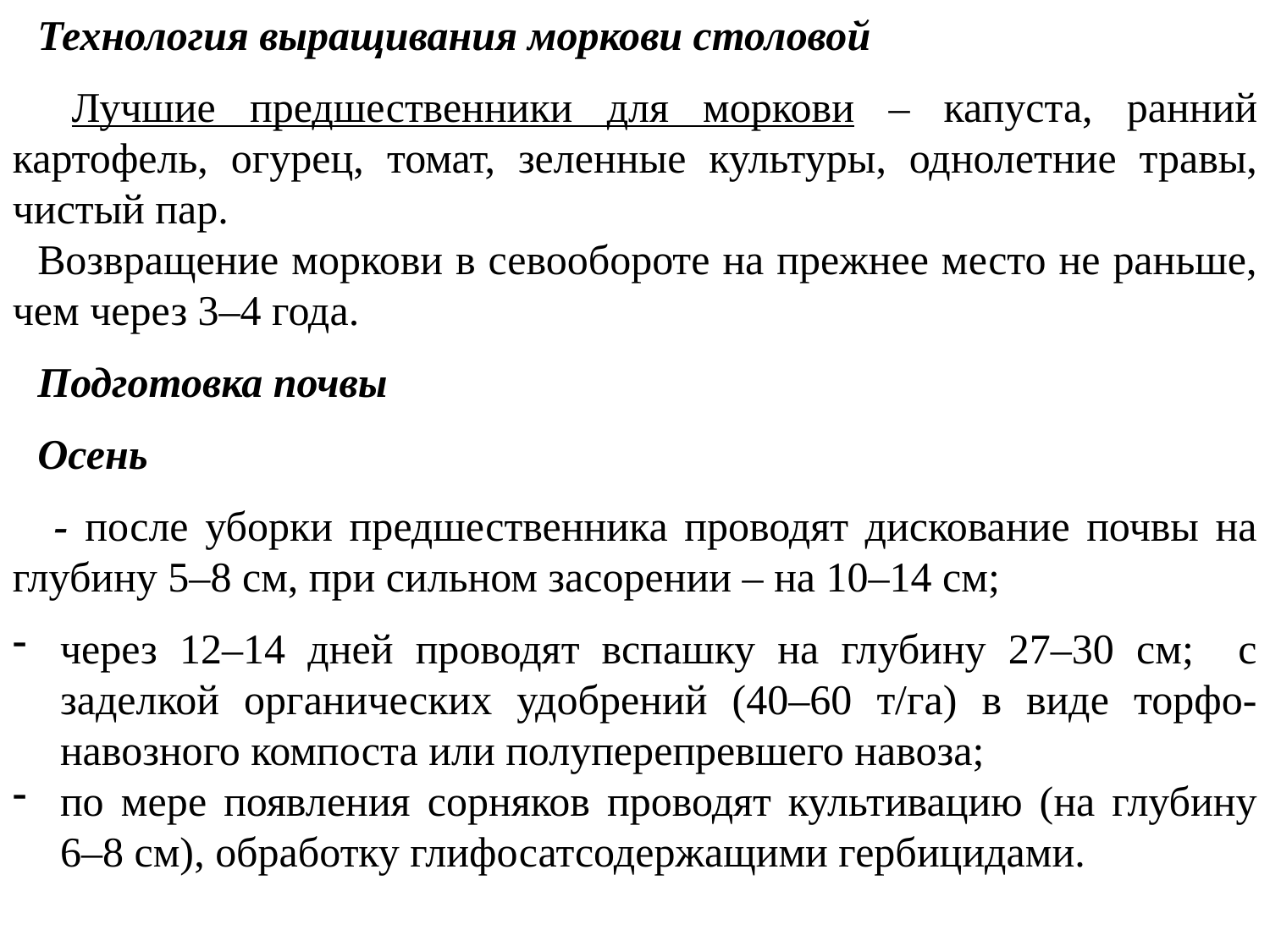

Технология выращивания моркови столовой

 Лучшие предшественники для моркови – капуста, ранний картофель, огурец, томат, зеленные культуры, однолетние травы, чистый пар.
Возвращение моркови в севообороте на прежнее место не раньше, чем через 3–4 года.

Подготовка почвы

Осень

 - после уборки предшественника проводят дискование почвы на глубину 5–8 см, при сильном засорении – на 10–14 см;

через 12–14 дней проводят вспашку на глубину 27–30 см;  с заделкой органических удобрений (40–60 т/га) в виде торфо-навозного компоста или полуперепревшего навоза;
по мере появления сорняков проводят культивацию (на глубину 6–8 см), обработку глифосатсодержащими гербицидами.